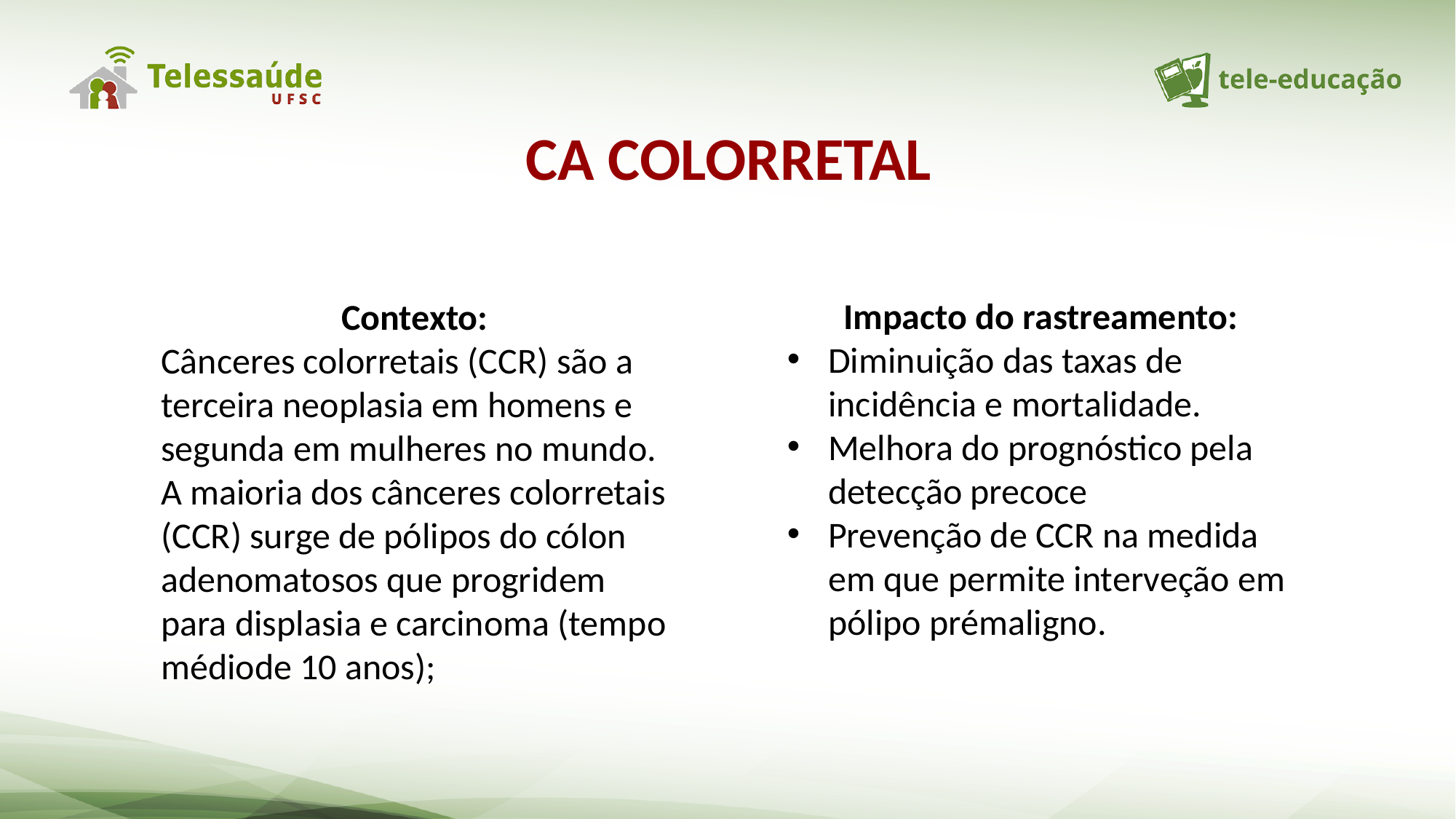

CA COLORRETAL
Impacto do rastreamento:
Diminuição das taxas de incidência e mortalidade.
Melhora do prognóstico pela detecção precoce
Prevenção de CCR na medida em que permite interveção em pólipo prémaligno.
Contexto:
Cânceres colorretais (CCR) são a terceira neoplasia em homens e segunda em mulheres no mundo.
A maioria dos cânceres colorretais
(CCR) surge de pólipos do cólon adenomatosos que progridem para displasia e carcinoma (tempo médiode 10 anos);